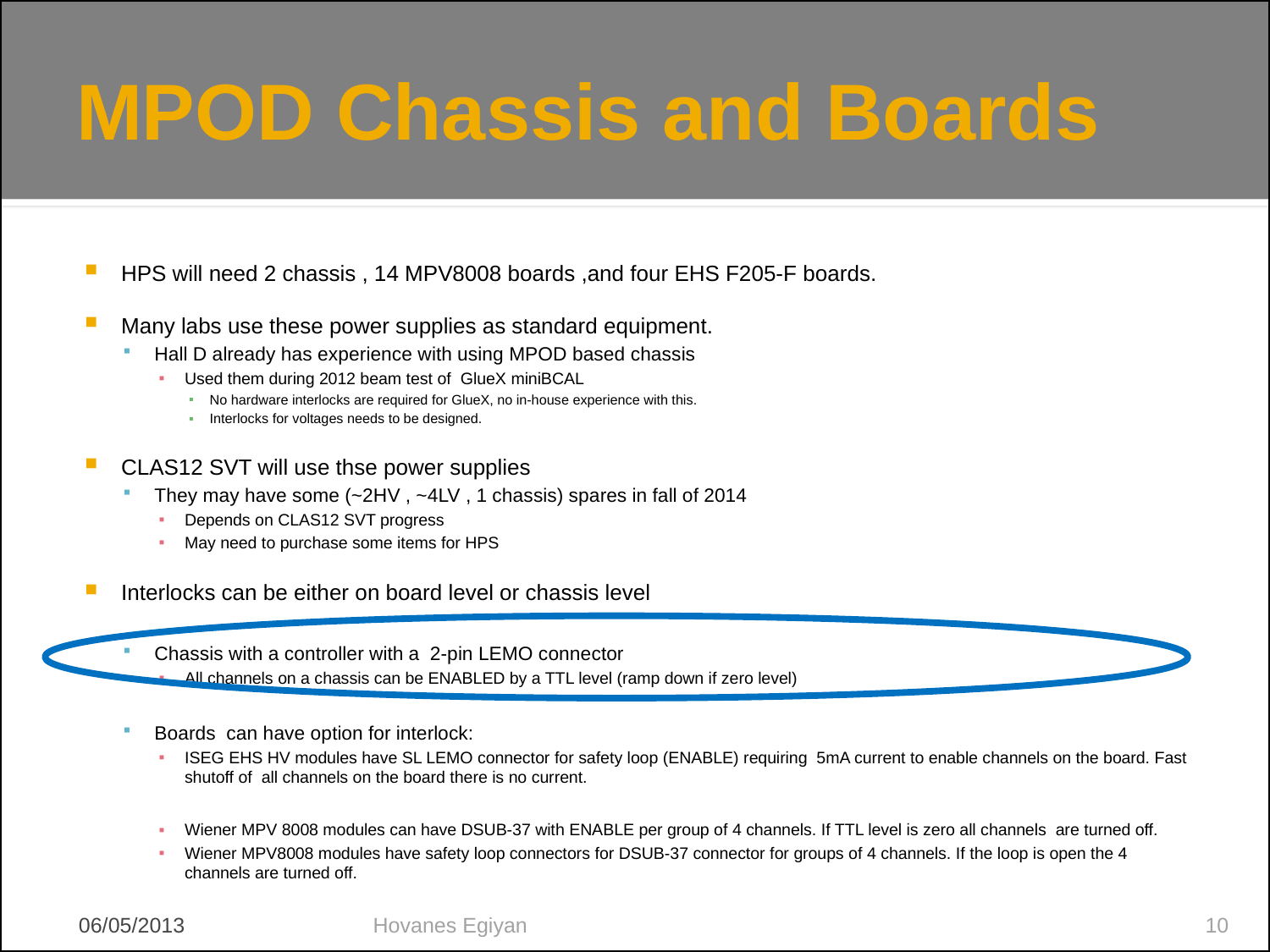

# MPOD Chassis and Boards
HPS will need 2 chassis , 14 MPV8008 boards ,and four EHS F205-F boards.

Many labs use these power supplies as standard equipment.
Hall D already has experience with using MPOD based chassis
Used them during 2012 beam test of  GlueX miniBCAL
No hardware interlocks are required for GlueX, no in-house experience with this.
Interlocks for voltages needs to be designed.

CLAS12 SVT will use thse power supplies
They may have some (~2HV , ~4LV , 1 chassis) spares in fall of 2014
Depends on CLAS12 SVT progress
May need to purchase some items for HPS

Interlocks can be either on board level or chassis level

Chassis with a controller with a  2-pin LEMO connector
All channels on a chassis can be ENABLED by a TTL level (ramp down if zero level)

Boards  can have option for interlock:
ISEG EHS HV modules have SL LEMO connector for safety loop (ENABLE) requiring  5mA current to enable channels on the board. Fast shutoff of  all channels on the board there is no current.

Wiener MPV 8008 modules can have DSUB-37 with ENABLE per group of 4 channels. If TTL level is zero all channels  are turned off.
Wiener MPV8008 modules have safety loop connectors for DSUB-37 connector for groups of 4 channels. If the loop is open the 4 channels are turned off.

06/05/2013
Hovanes Egiyan
10